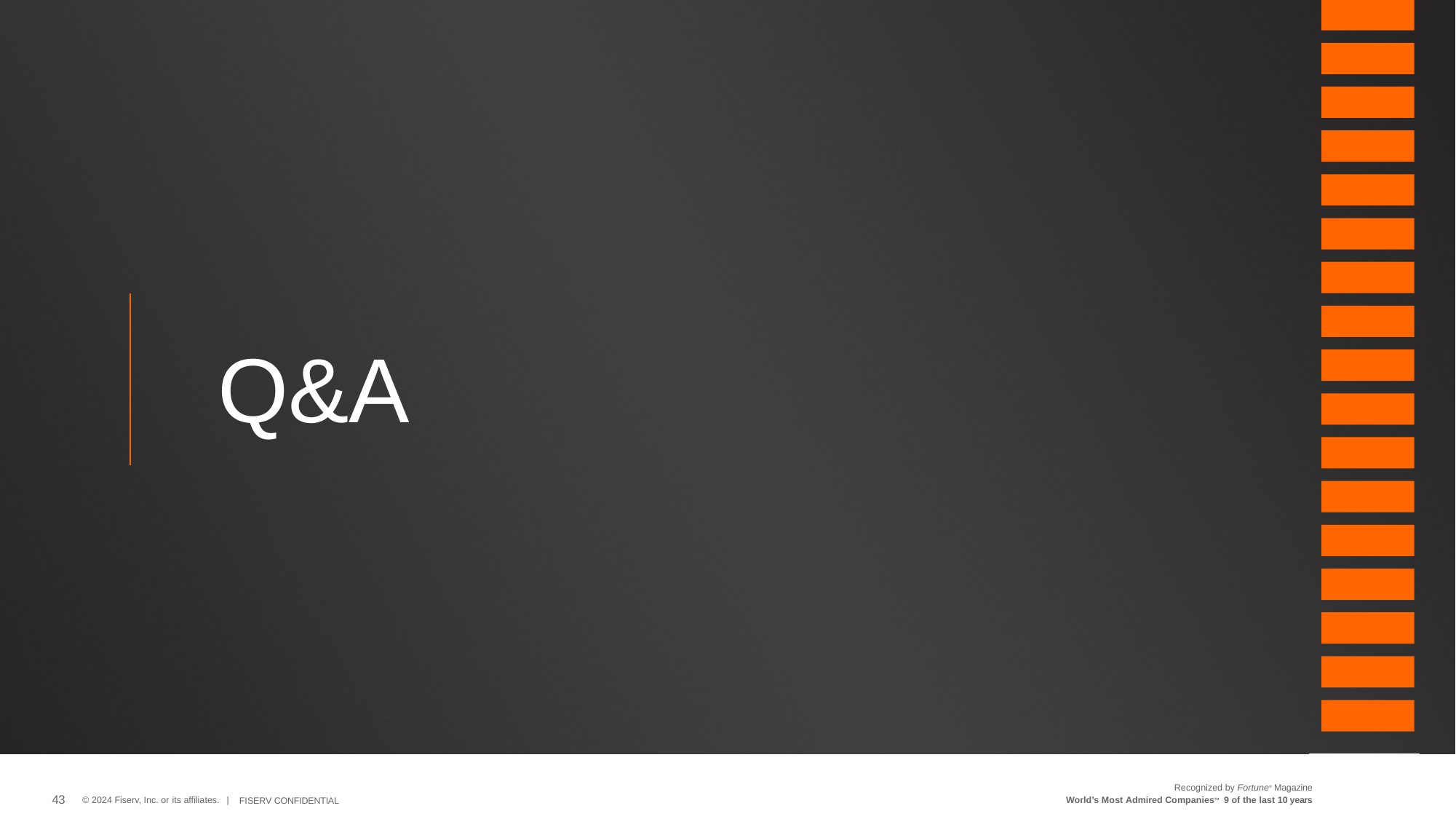

Q&A
Recognized by Fortune® Magazine
World’s Most Admired CompaniesTM 9 of the last 10 years
43
© 2024 Fiserv, Inc. or its affiliates. |
FISERV CONFIDENTIAL